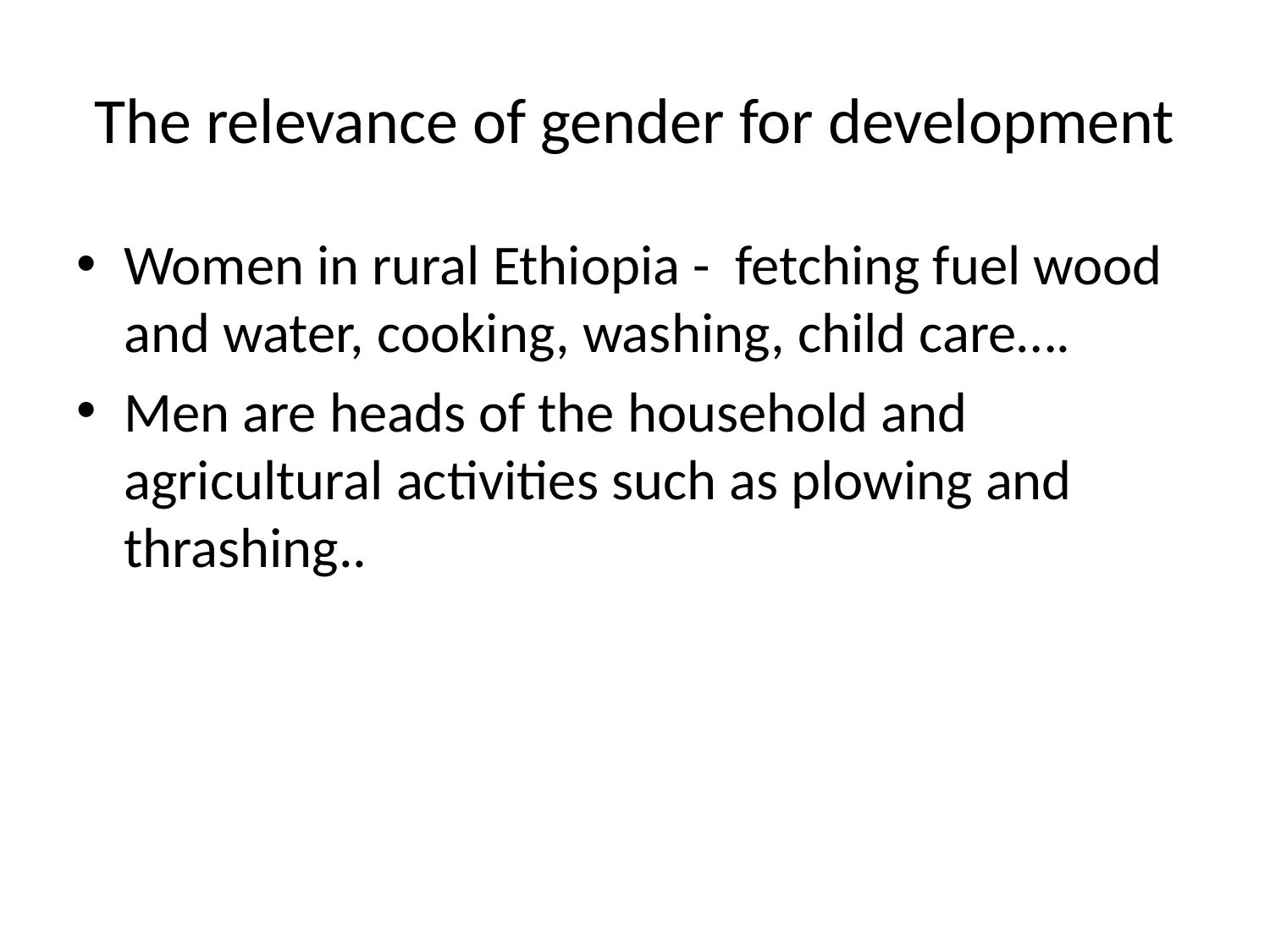

# The relevance of gender for development
Women in rural Ethiopia -  fetching fuel wood and water, cooking, washing, child care….
Men are heads of the household and agricultural activities such as plowing and thrashing..